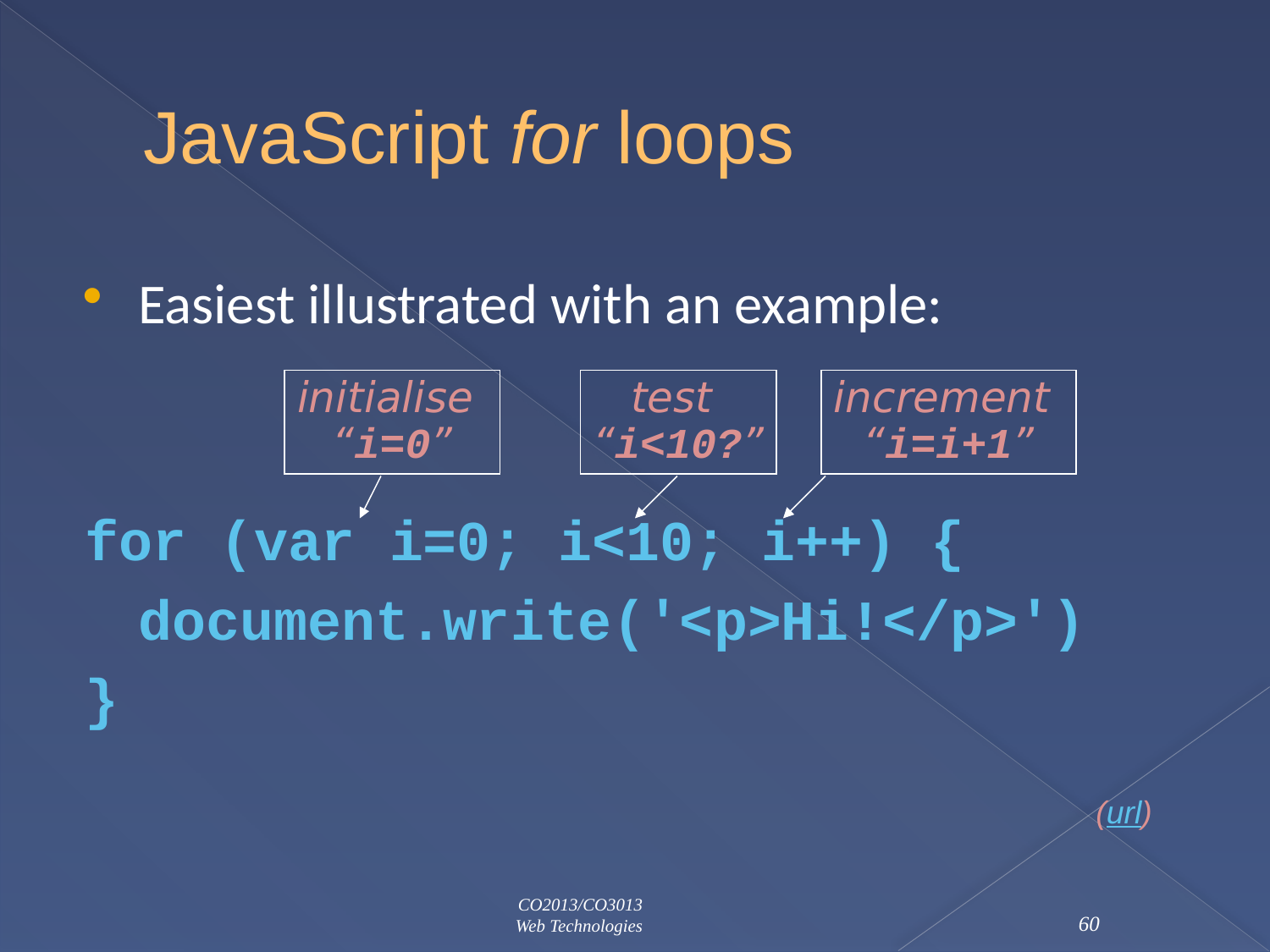

# JavaScript for loops
Easiest illustrated with an example:

for (var i=0; i<10; i++) {
	document.write('<p>Hi!</p>')
}
initialise
“i=0”

test
“i<10?”

increment
“i=i+1”

(url)
CO2013/CO3013
Web Technologies
60